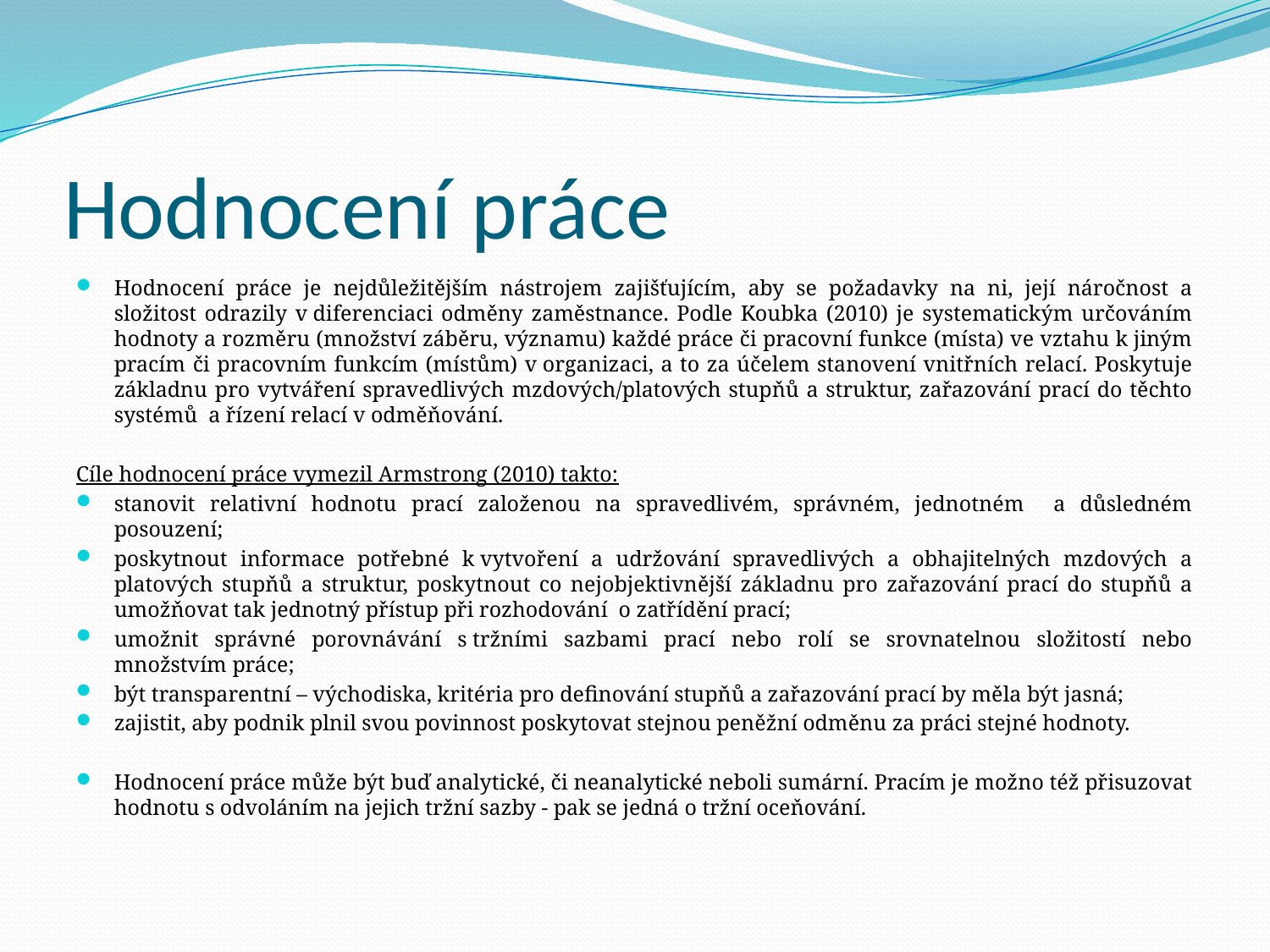

# Hodnocení práce
Hodnocení práce je nejdůležitějším nástrojem zajišťujícím, aby se požadavky na ni, její náročnost a složitost odrazily v diferenciaci odměny zaměstnance. Podle Koubka (2010) je systematickým určováním hodnoty a rozměru (množství záběru, významu) každé práce či pracovní funkce (místa) ve vztahu k jiným pracím či pracovním funkcím (místům) v organizaci, a to za účelem stanovení vnitřních relací. Poskytuje základnu pro vytváření spravedlivých mzdových/platových stupňů a struktur, zařazování prací do těchto systémů  a řízení relací v odměňování.

Cíle hodnocení práce vymezil Armstrong (2010) takto:
stanovit relativní hodnotu prací založenou na spravedlivém, správném, jednotném  a důsledném posouzení;
poskytnout informace potřebné k vytvoření a udržování spravedlivých a obhajitelných mzdových a platových stupňů a struktur, poskytnout co nejobjektivnější základnu pro zařazování prací do stupňů a umožňovat tak jednotný přístup při rozhodování  o zatřídění prací;
umožnit správné porovnávání s tržními sazbami prací nebo rolí se srovnatelnou složitostí nebo množstvím práce;
být transparentní – východiska, kritéria pro definování stupňů a zařazování prací by měla být jasná;
zajistit, aby podnik plnil svou povinnost poskytovat stejnou peněžní odměnu za práci stejné hodnoty.

Hodnocení práce může být buď analytické, či neanalytické neboli sumární. Pracím je možno též přisuzovat hodnotu s odvoláním na jejich tržní sazby - pak se jedná o tržní oceňování.